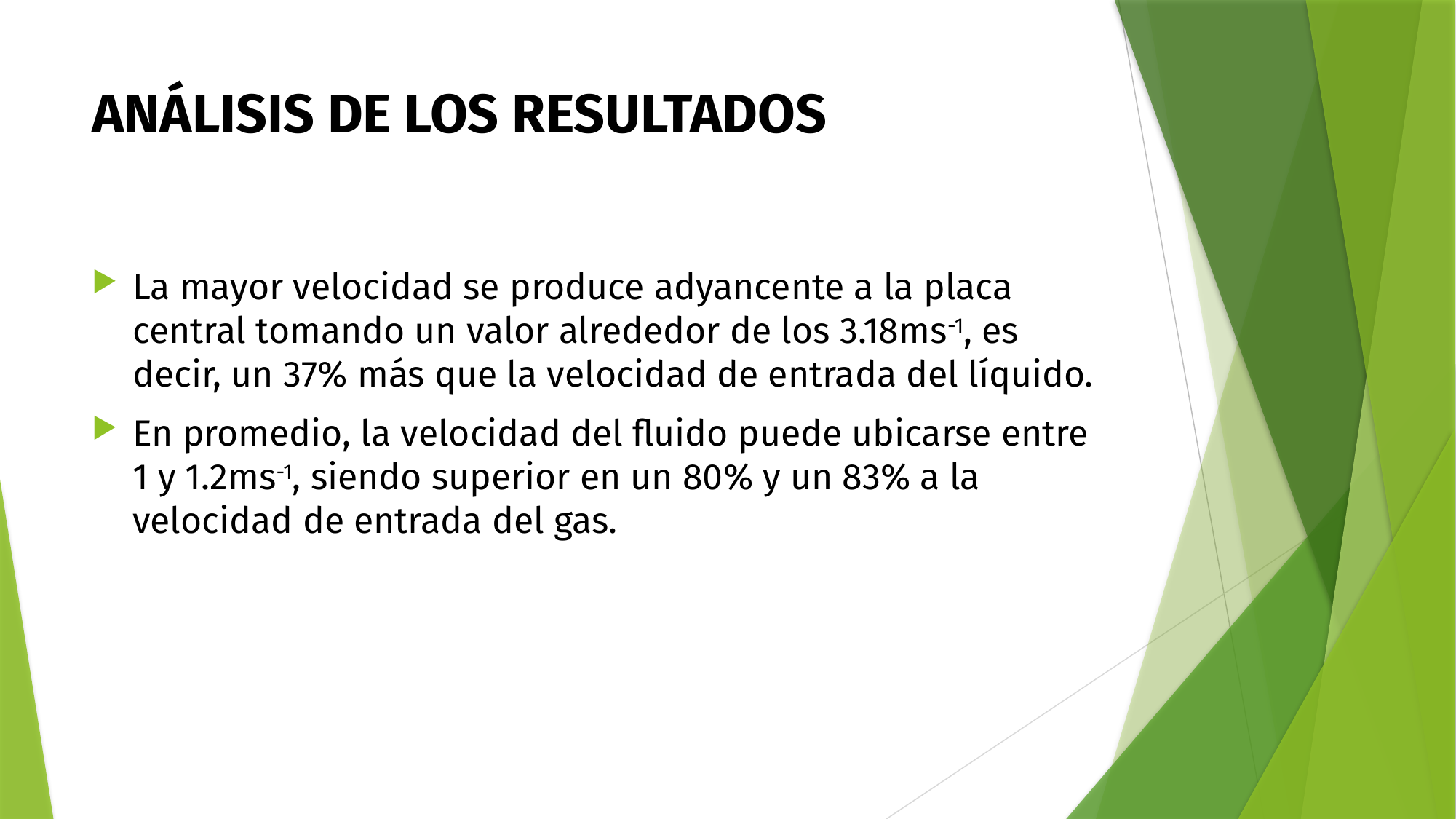

# ANÁLISIS DE LOS RESULTADOS
La mayor velocidad se produce adyancente a la placa central tomando un valor alrededor de los 3.18ms-1, es decir, un 37% más que la velocidad de entrada del líquido.
En promedio, la velocidad del fluido puede ubicarse entre 1 y 1.2ms-1, siendo superior en un 80% y un 83% a la velocidad de entrada del gas.